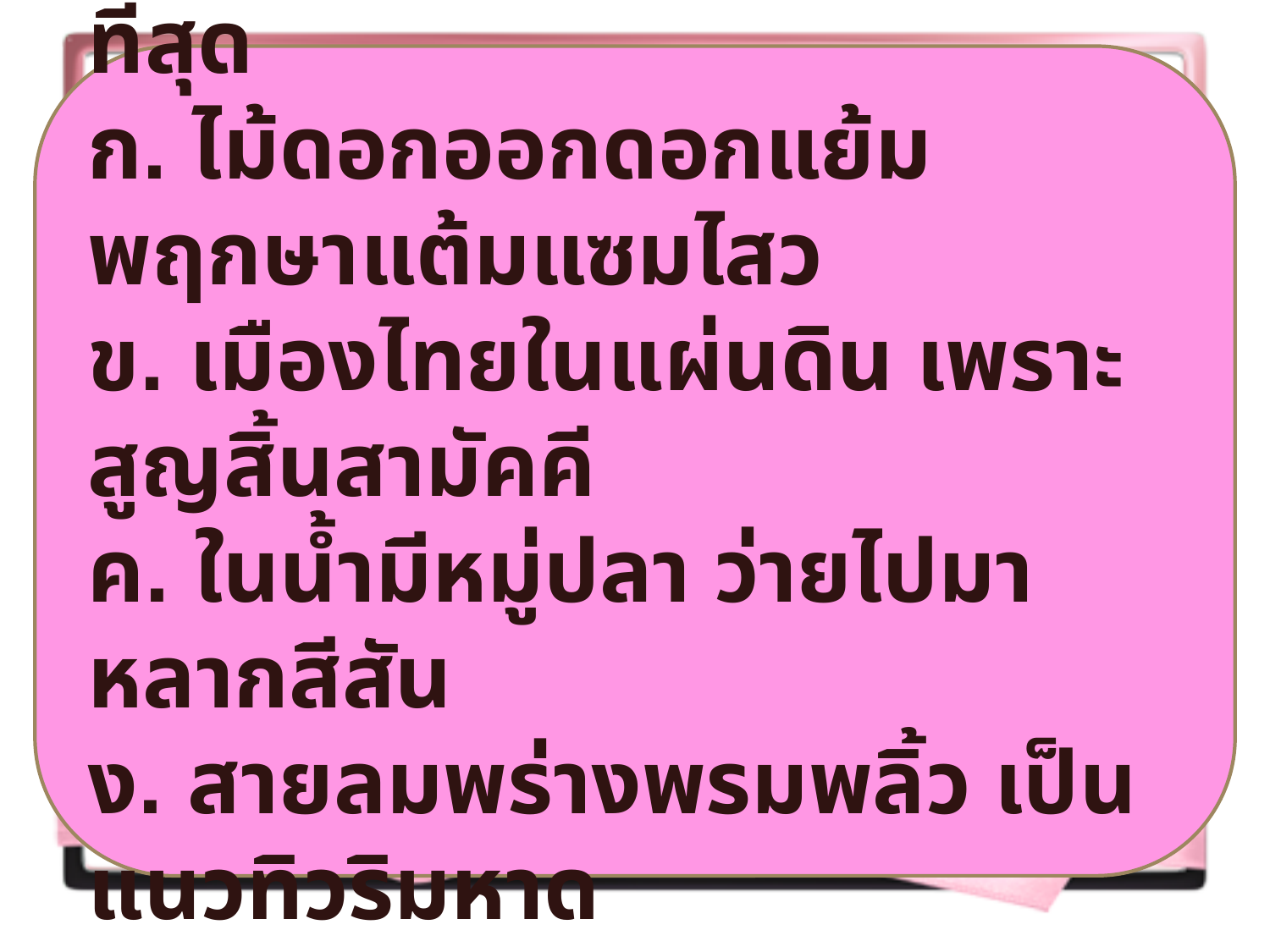

๕. ข้อใดมีคำสัมผัสสระมากที่สุด
ก. ไม้ดอกออกดอกแย้ม พฤกษาแต้มแซมไสว
ข. เมืองไทยในแผ่นดิน เพราะสูญสิ้นสามัคคี
ค. ในน้ำมีหมู่ปลา ว่ายไปมาหลากสีสัน
ง. สายลมพร่างพรมพลิ้ว เป็นแนวทิวริมหาด
   ขาว